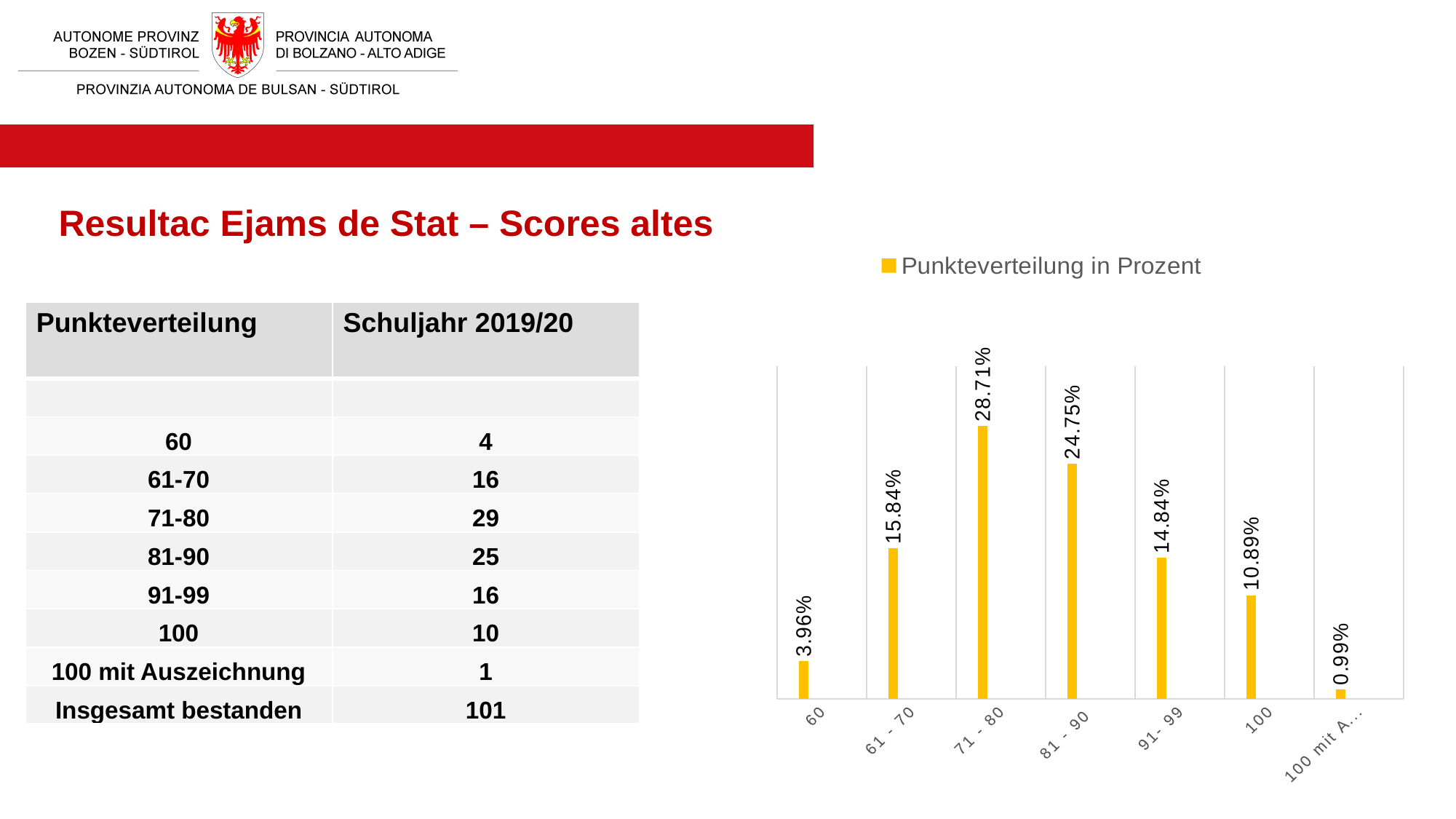

Resultac Ejams de Stat – Scores altes

### Chart

| Category | Punkteverteilung in Prozent | Spalte1 | Spalte2 |
|---|---|---|---|
| 60 | 0.0396 | None | None |
| 61 - 70 | 0.1584 | None | None |
| 71 - 80 | 0.2871 | None | None |
| 81 - 90  | 0.2475 | None | None |
| 91- 99 | 0.1484 | None | None |
| 100 | 0.1089 | None | None |
| 100 mit Auszeichnung | 0.0099 | None | None |
| Punkteverteilung | Schuljahr 2019/20 |
| --- | --- |
|  |  |
| 60 | 4 |
| 61-70 | 16 |
| 71-80 | 29 |
| 81-90 | 25 |
| 91-99 | 16 |
| 100 | 10 |
| 100 mit Auszeichnung | 1 |
| Insgesamt bestanden | 101 |